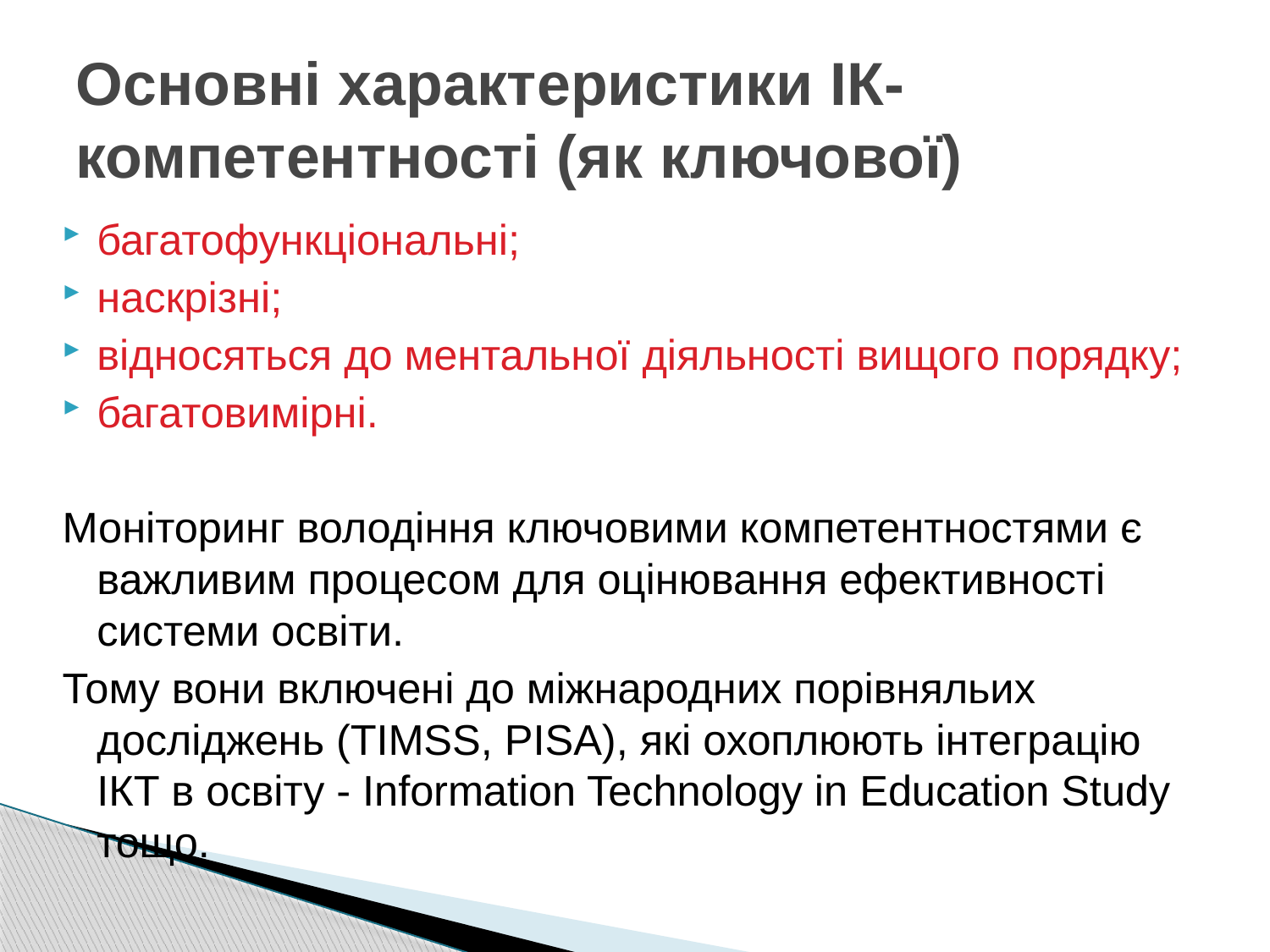

# Основні характеристики ІК-компетентності (як ключової)
багатофункціональні;
наскрізні;
відносяться до ментальної діяльності вищого порядку;
багатовимірні.

Моніторинг володіння ключовими компетентностями є важливим процесом для оцінювання ефективності системи освіти.
Тому вони включені до міжнародних порівняльих досліджень (TIMSS, PISA), які охоплюють інтеграцію ІКТ в освіту - Information Technology in Education Study тощо.